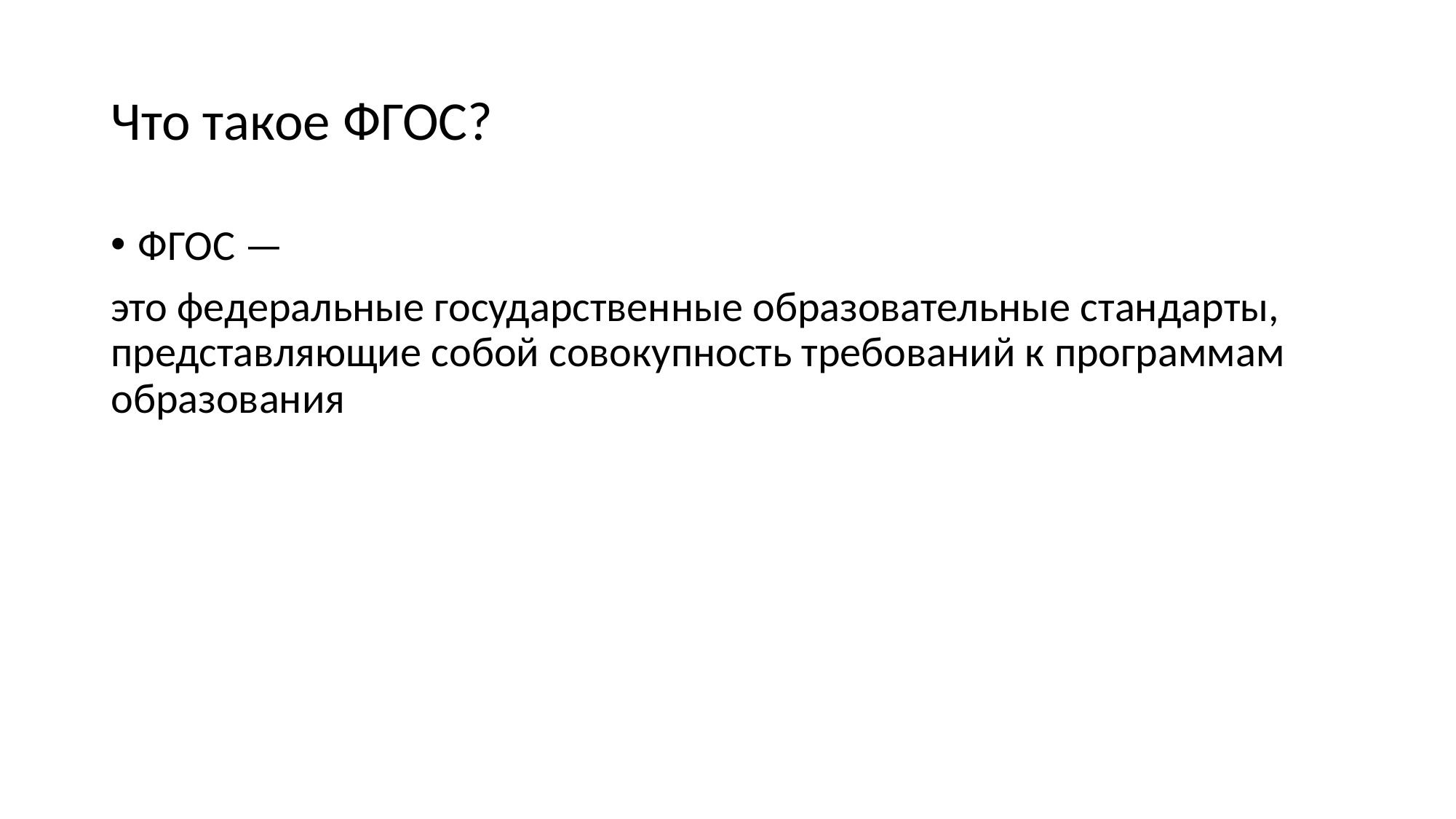

# Что такое ФГОС?
ФГОС —
это федеральные государственные образовательные стандарты, представляющие собой совокупность требований к программам образования